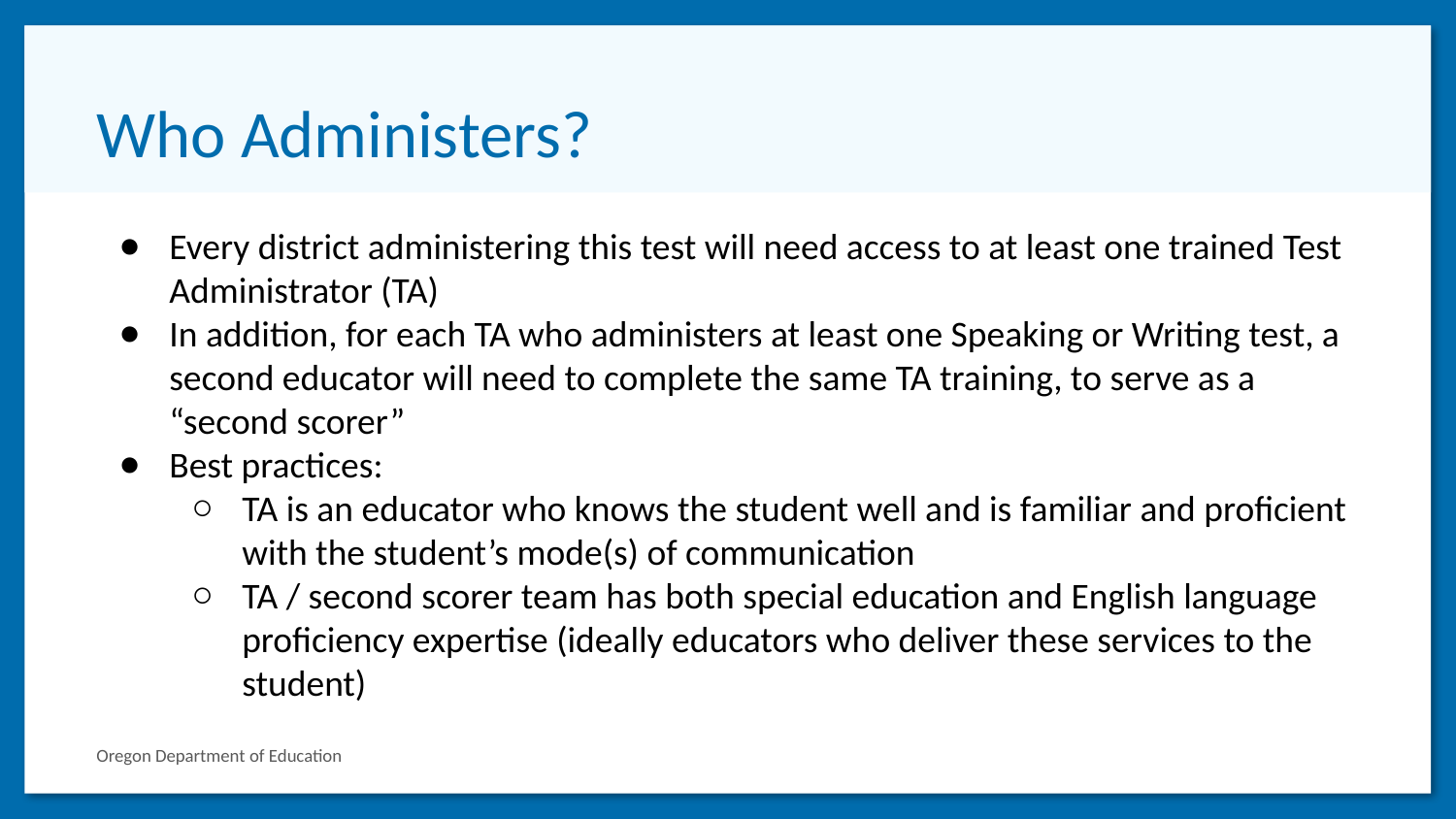

# Who Administers?
Every district administering this test will need access to at least one trained Test Administrator (TA)
In addition, for each TA who administers at least one Speaking or Writing test, a second educator will need to complete the same TA training, to serve as a “second scorer”
Best practices:
TA is an educator who knows the student well and is familiar and proficient with the student’s mode(s) of communication
TA / second scorer team has both special education and English language proficiency expertise (ideally educators who deliver these services to the student)